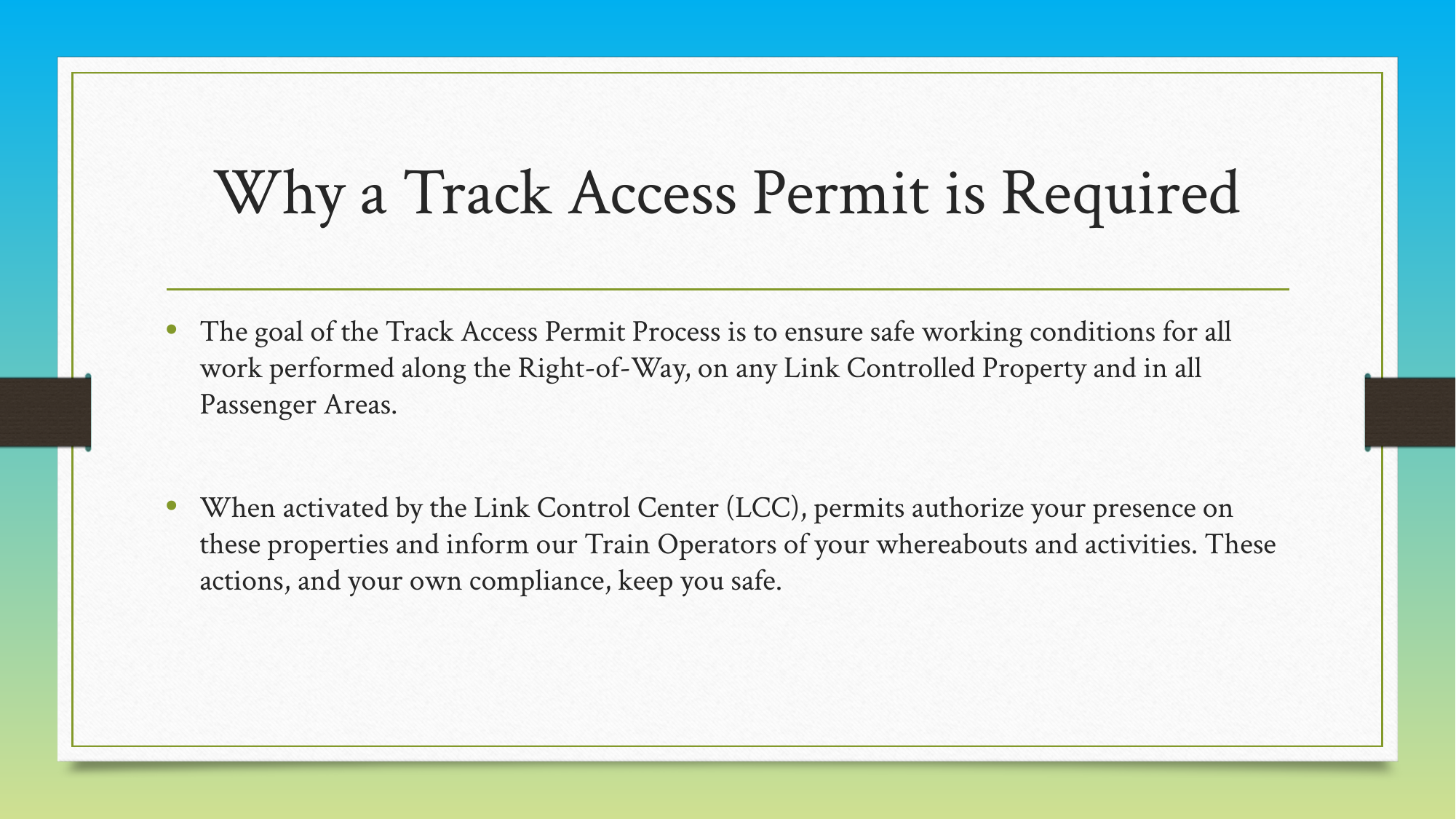

# Why a Track Access Permit is Required
The goal of the Track Access Permit Process is to ensure safe working conditions for all work performed along the Right-of-Way, on any Link Controlled Property and in all Passenger Areas.

When activated by the Link Control Center (LCC), permits authorize your presence on these properties and inform our Train Operators of your whereabouts and activities. These actions, and your own compliance, keep you safe.